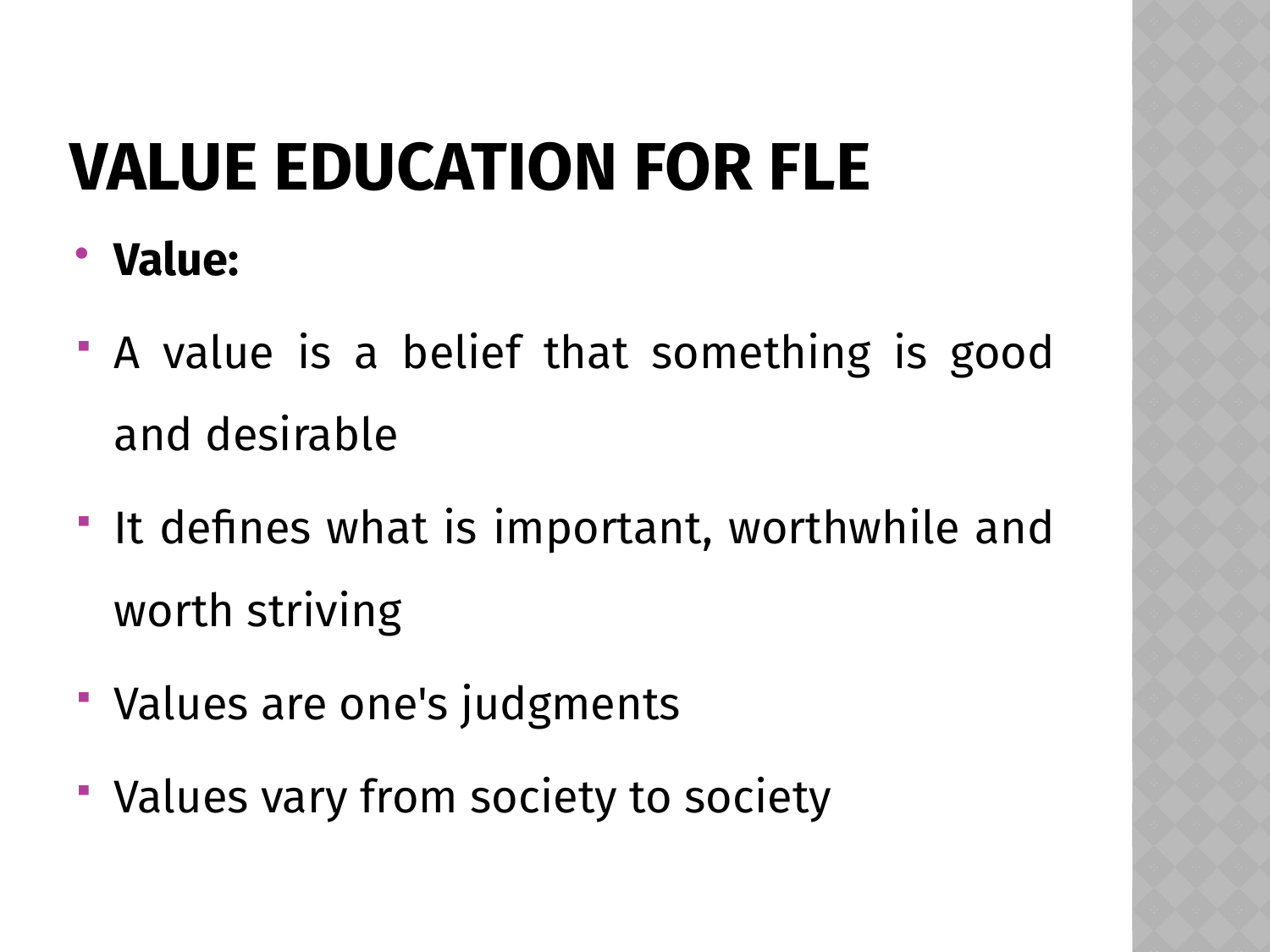

# Value Education for FLE
Value:
A value is a belief that something is good and desirable
It defines what is important, worthwhile and worth striving
Values are one's judgments
Values vary from society to society